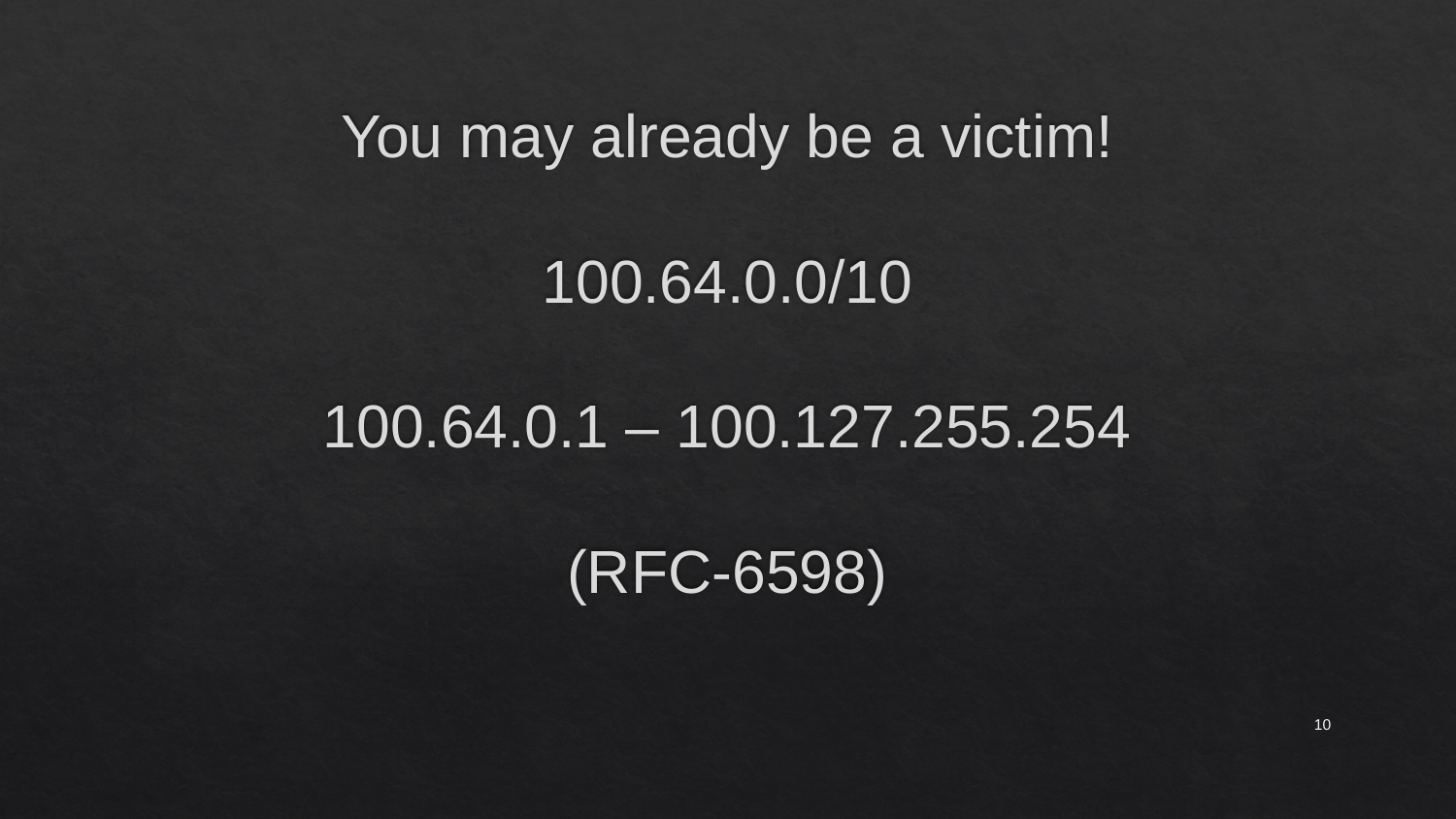

# You may already be a victim! 100.64.0.0/10 100.64.0.1 – 100.127.255.254 (RFC-6598)
10